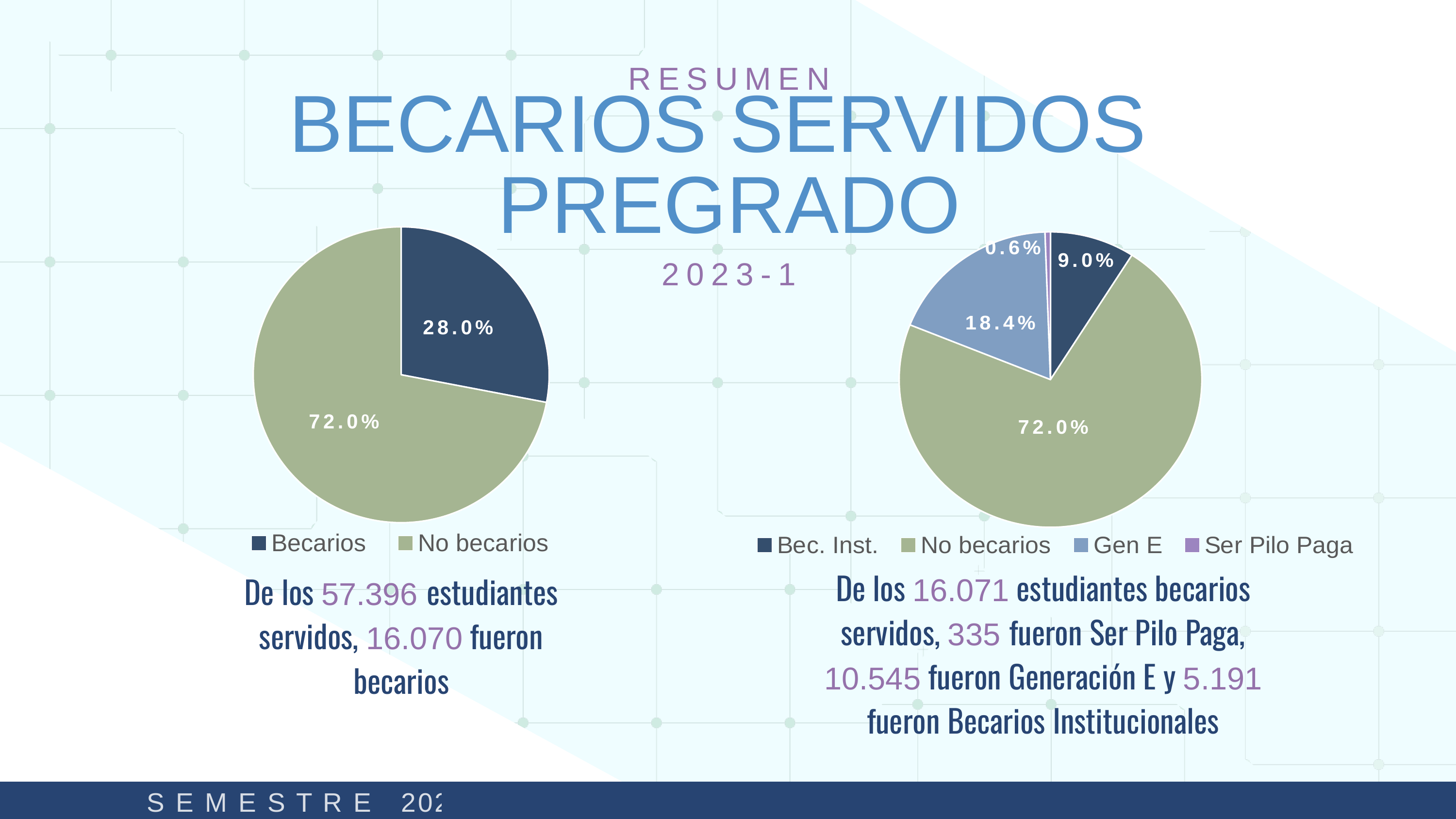

RESUMEN
BECARIOS SERVIDOS
PREGRADO

### Chart

| Category | Valor |
|---|---|
| Bec. Inst. | 5191.0 |
| No becarios | 41326.0 |
| Gen E | 10545.0 |
| Ser Pilo Paga | 335.0 |

### Chart

| Category | Valor |
|---|---|
| Becarios | 16070.0 |
| No becarios | 41326.0 |
2023-1
De los 16.071 estudiantes becarios servidos, 335 fueron Ser Pilo Paga, 10.545 fueron Generación E y 5.191 fueron Becarios Institucionales
De los 57.396 estudiantes servidos, 16.070 fueron becarios

S E M E S T R E   2023-I